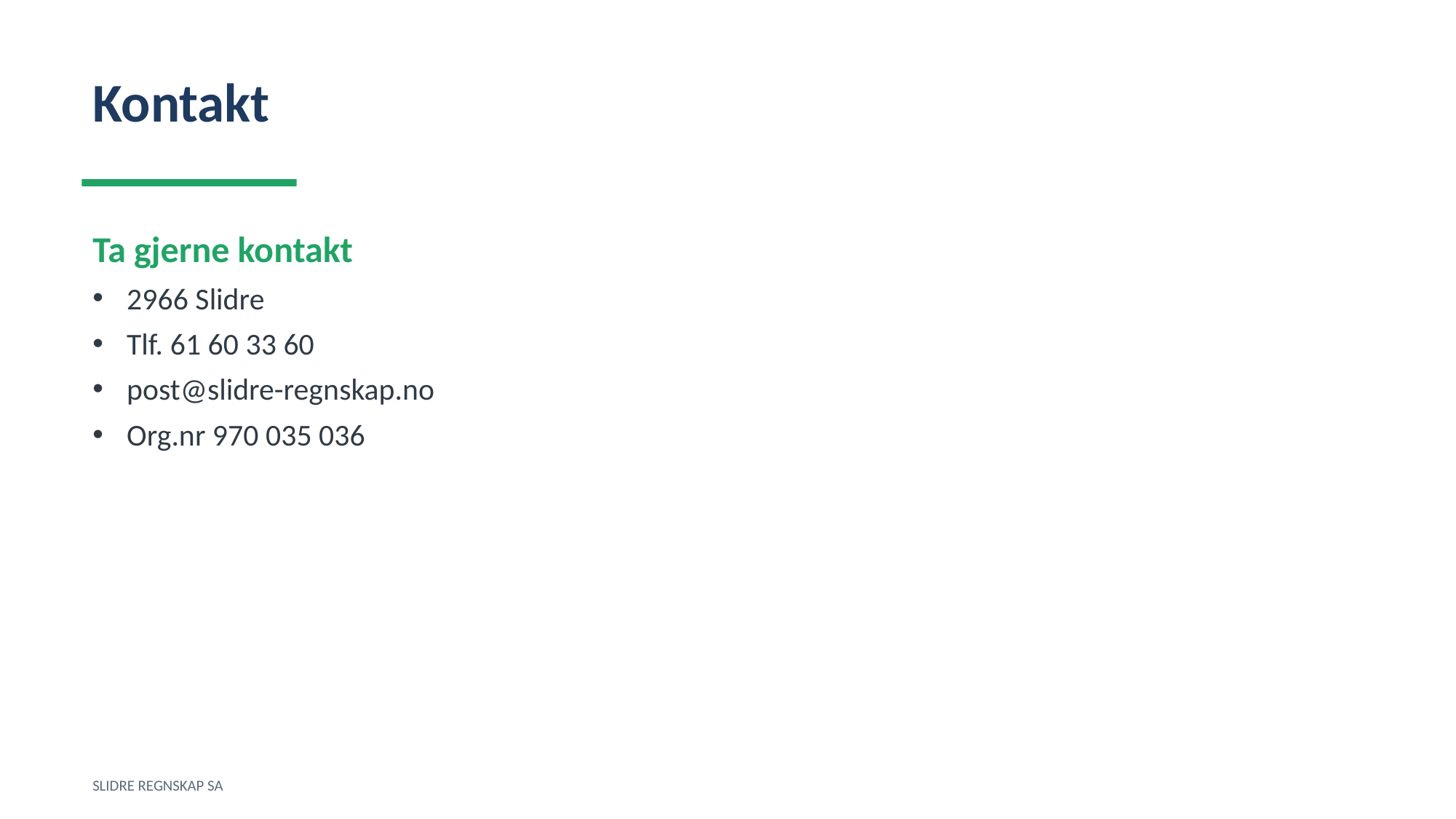

Kontakt

Ta gjerne kontakt
2966 Slidre
Tlf. 61 60 33 60
post@slidre-regnskap.no
Org.nr 970 035 036
SLIDRE REGNSKAP SA